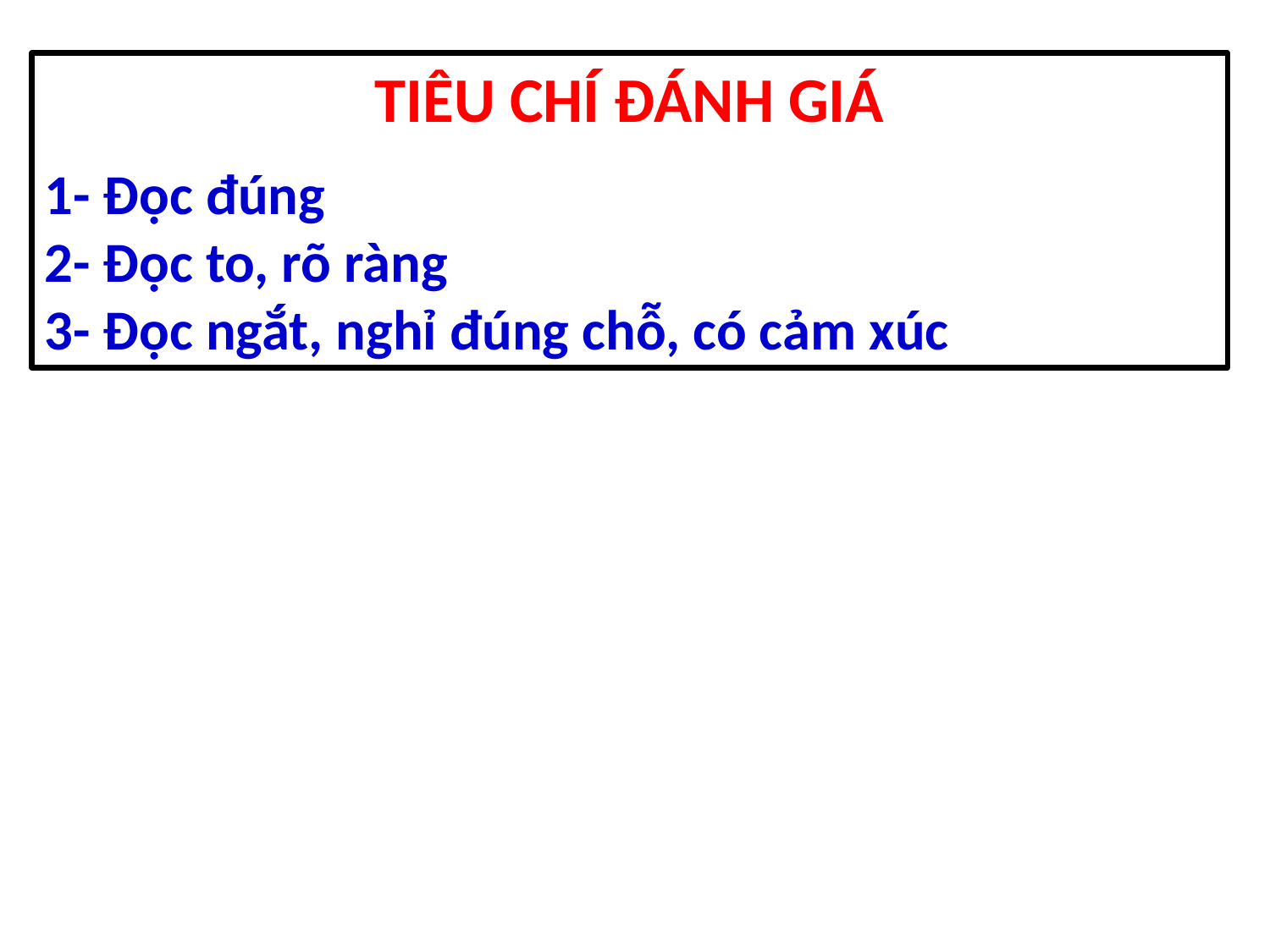

TIÊU CHÍ ĐÁNH GIÁ

1- Đọc đúng
2- Đọc to, rõ ràng
3- Đọc ngắt, nghỉ đúng chỗ, có cảm xúc